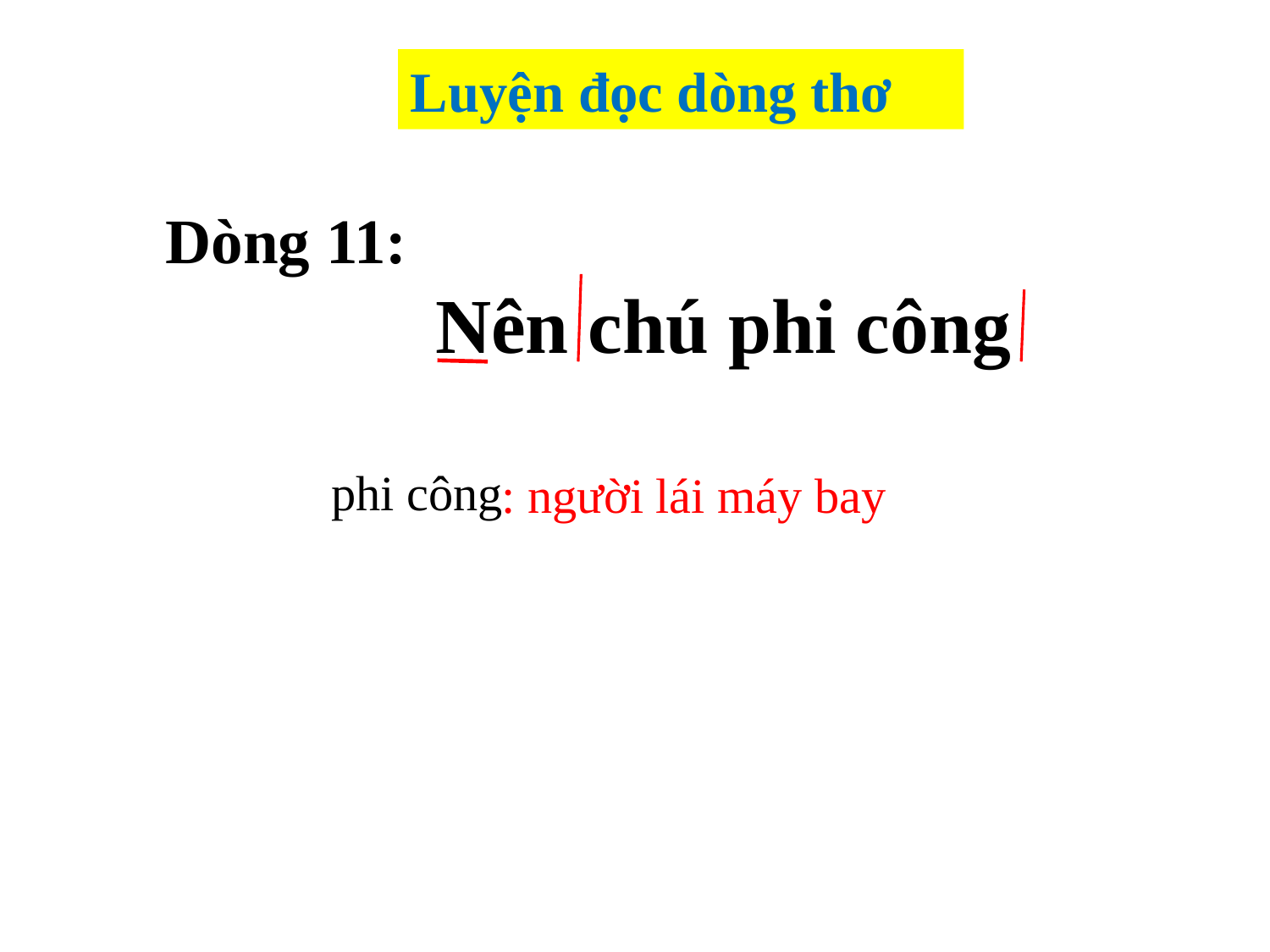

Luyện đọc dòng thơ
Dòng 11:
                 Nên chú phi công
 phi công
 : người lái máy bay